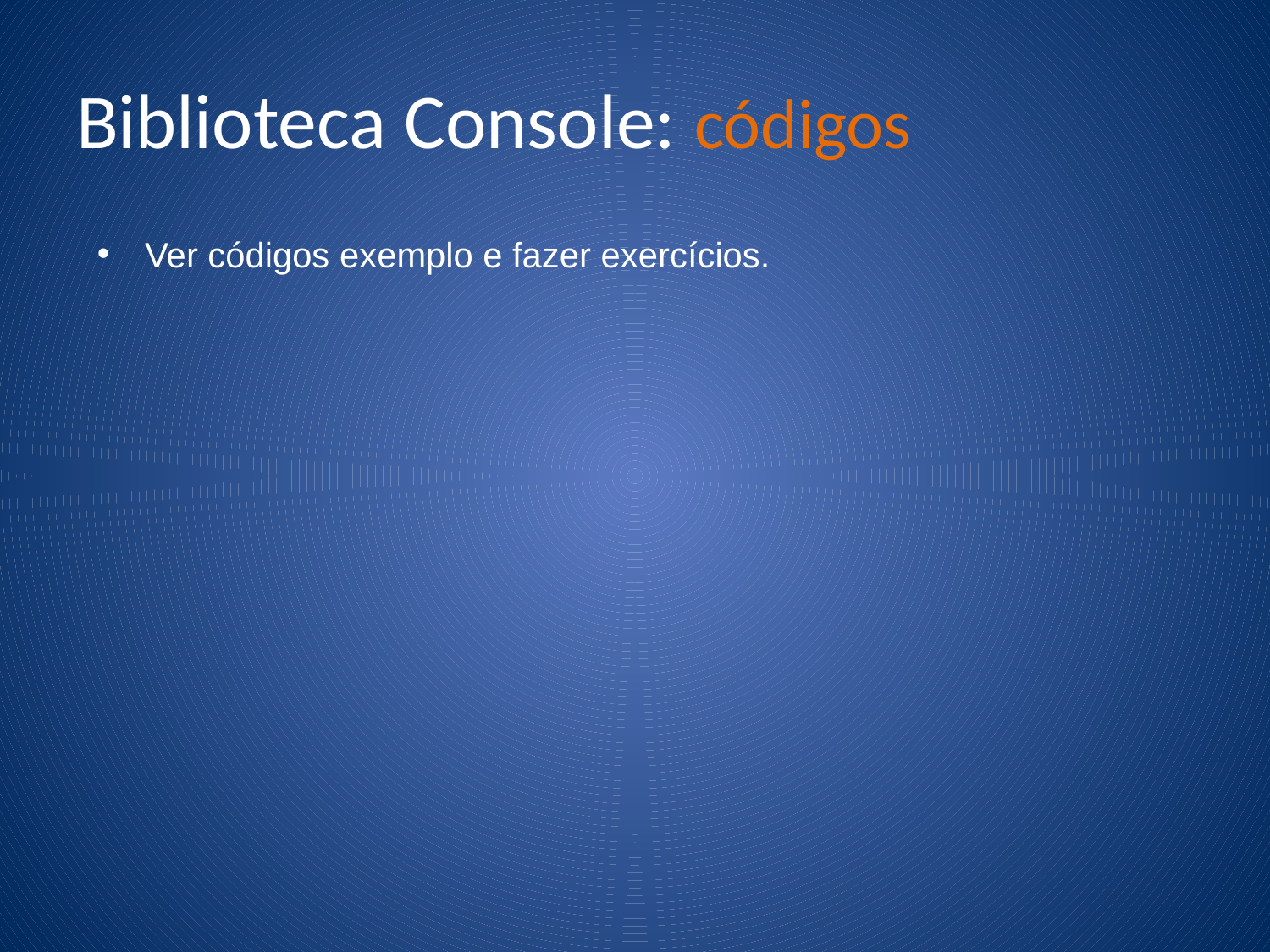

# Biblioteca Console: códigos
Ver códigos exemplo e fazer exercícios.